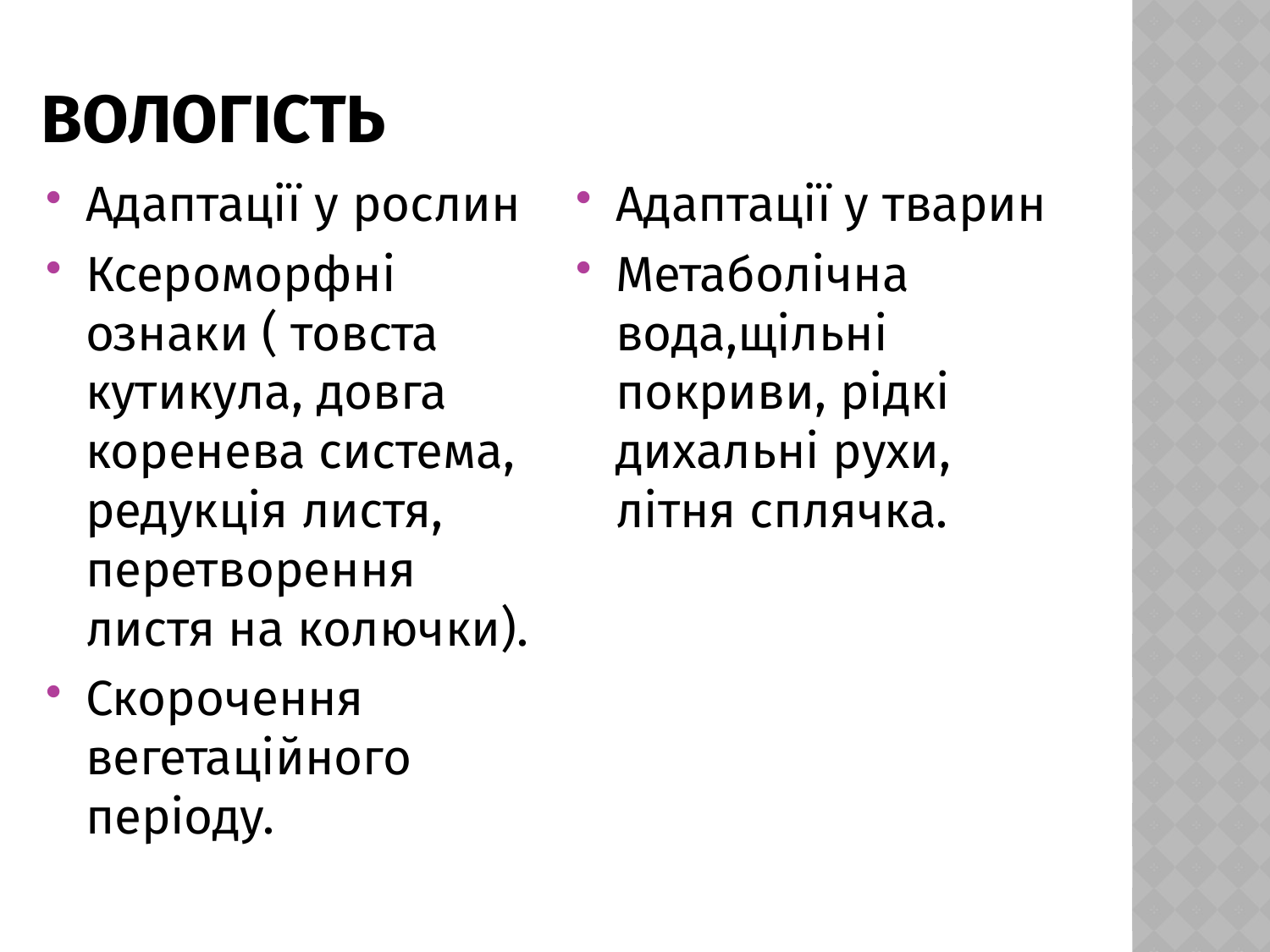

# Вологість
Адаптації у рослин
Ксероморфні ознаки ( товста кутикула, довга коренева система, редукція листя, перетворення листя на колючки).
Скорочення вегетаційного періоду.
Адаптації у тварин
Метаболічна вода,щільні  покриви, рідкі дихальні рухи, літня сплячка.